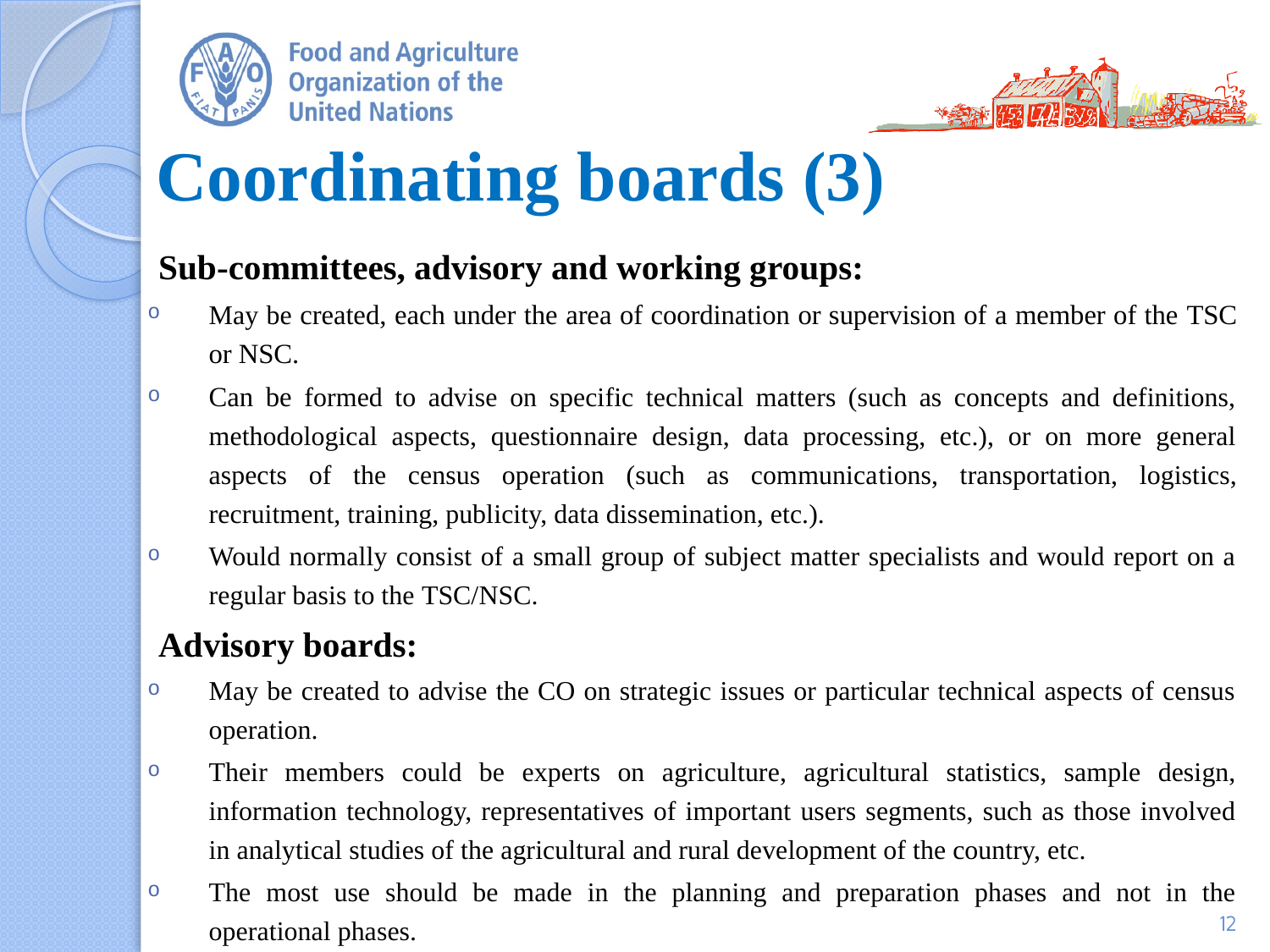

# Coordinating boards (3)
Sub-committees, advisory and working groups:
May be created, each under the area of coordination or supervision of a member of the TSC or NSC.
Can be formed to advise on specific technical matters (such as concepts and definitions, methodological aspects, question­naire design, data processing, etc.), or on more general aspects of the census operation (such as communica­tions, transporta­tion, logistics, recruitment, training, publicity, data dissemination, etc.).
Would normally consist of a small group of subject matter specialists and would report on a regular basis to the TSC/NSC.
Advisory boards:
May be created to advise the CO on strategic issues or particular technical aspects of census operation.
Their members could be experts on agriculture, agricultural statistics, sample design, information technology, representatives of important users segments, such as those involved in analytical studies of the agricultural and rural development of the country, etc.
The most use should be made in the planning and preparation phases and not in the operational phases.

12